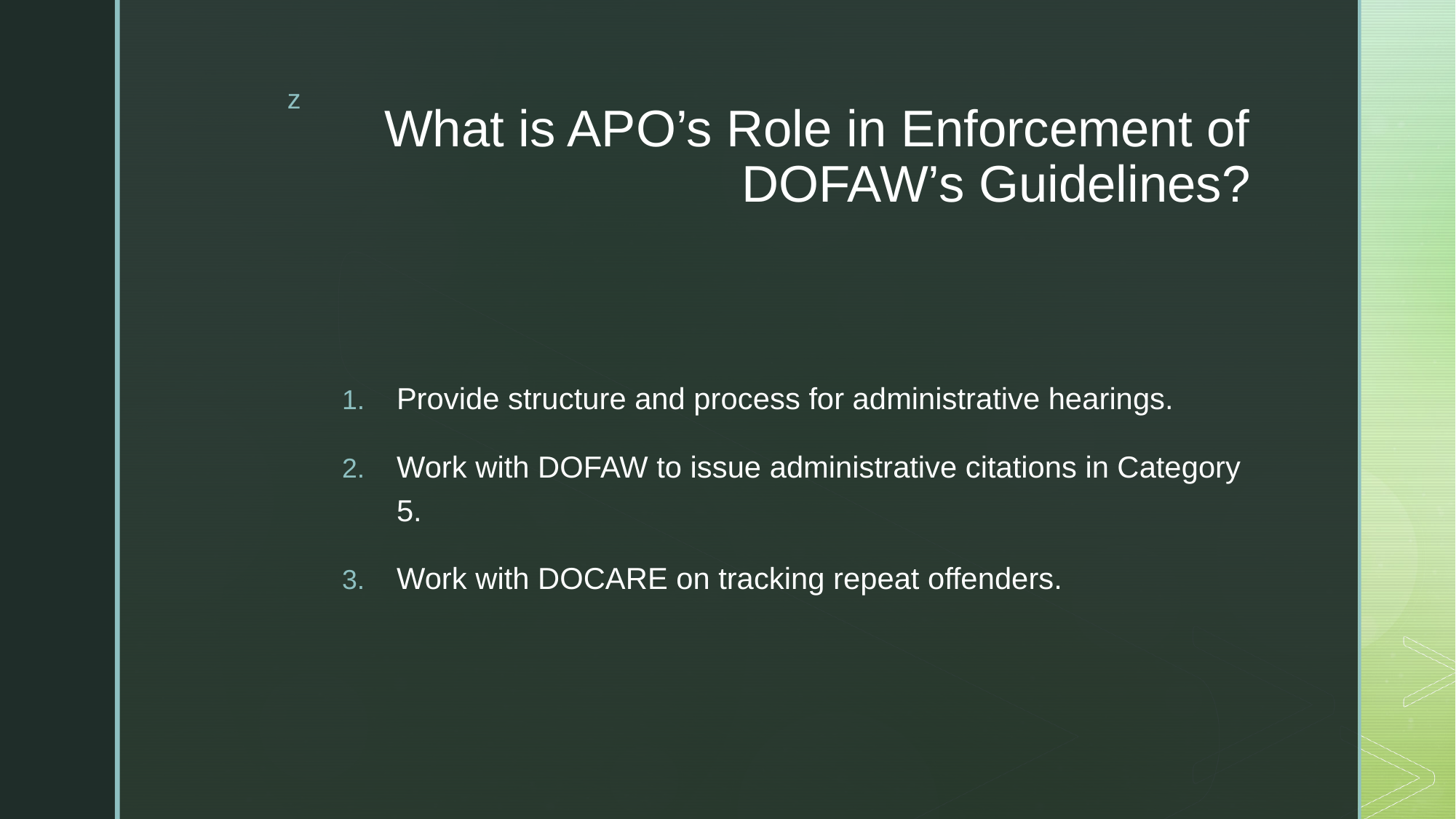

# What is APO’s Role in Enforcement of DOFAW’s Guidelines?
Provide structure and process for administrative hearings.
Work with DOFAW to issue administrative citations in Category 5.
Work with DOCARE on tracking repeat offenders.